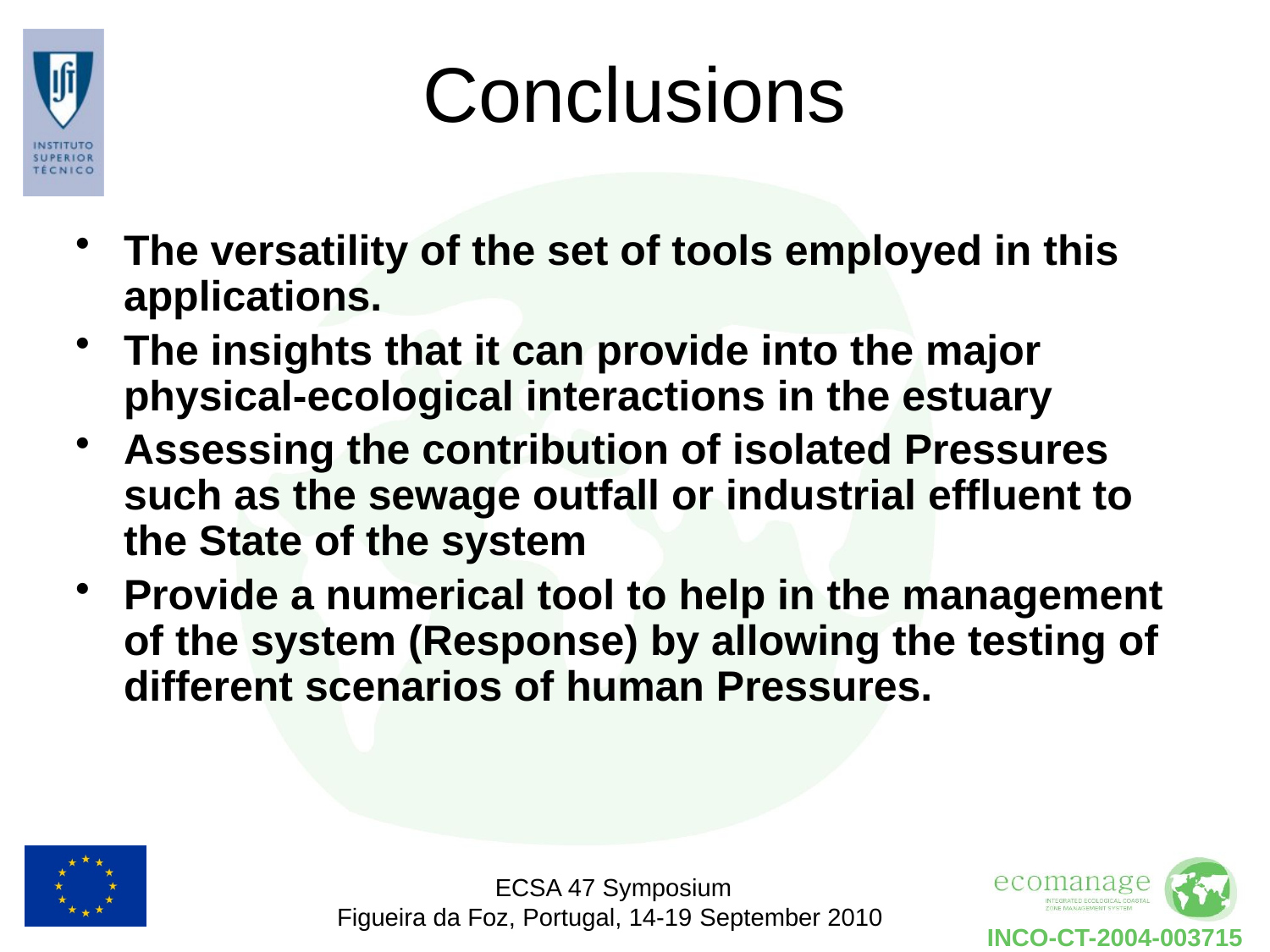

# Conclusions
The versatility of the set of tools employed in this applications.
The insights that it can provide into the major physical-ecological interactions in the estuary
Assessing the contribution of isolated Pressures such as the sewage outfall or industrial effluent to the State of the system
Provide a numerical tool to help in the management of the system (Response) by allowing the testing of different scenarios of human Pressures.

 ECSA 47 Symposium
Figueira da Foz, Portugal, 14-19 September 2010